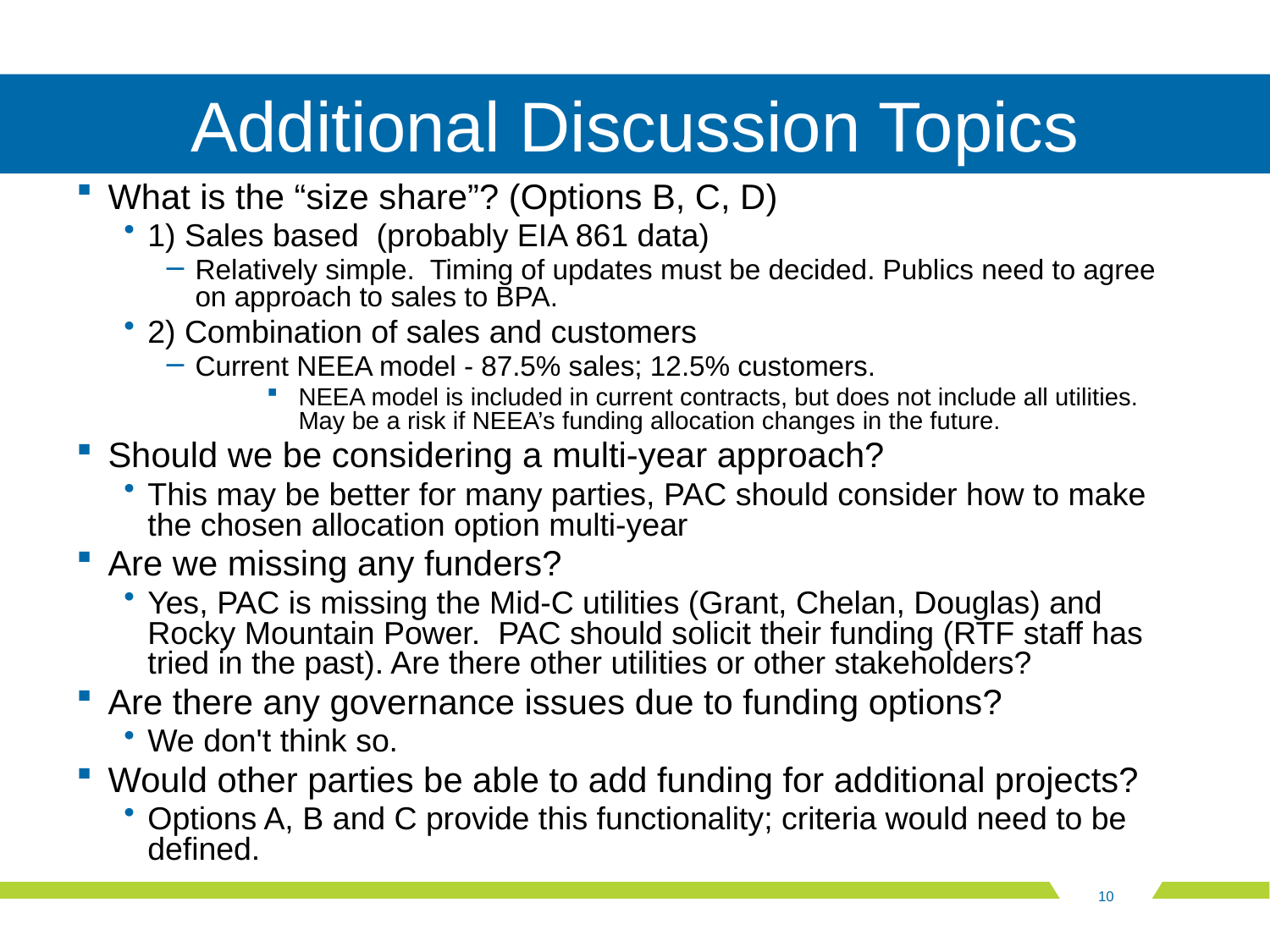

# Additional Discussion Topics
What is the “size share”? (Options B, C, D)
1) Sales based  (probably EIA 861 data)
Relatively simple.  Timing of updates must be decided. Publics need to agree on approach to sales to BPA.
2) Combination of sales and customers
Current NEEA model - 87.5% sales; 12.5% customers.
NEEA model is included in current contracts, but does not include all utilities.  May be a risk if NEEA’s funding allocation changes in the future.
Should we be considering a multi-year approach?
This may be better for many parties, PAC should consider how to make the chosen allocation option multi-year
Are we missing any funders?
Yes, PAC is missing the Mid-C utilities (Grant, Chelan, Douglas) and Rocky Mountain Power.  PAC should solicit their funding (RTF staff has tried in the past). Are there other utilities or other stakeholders?
Are there any governance issues due to funding options?
We don't think so.
Would other parties be able to add funding for additional projects?
Options A, B and C provide this functionality; criteria would need to be defined.
10